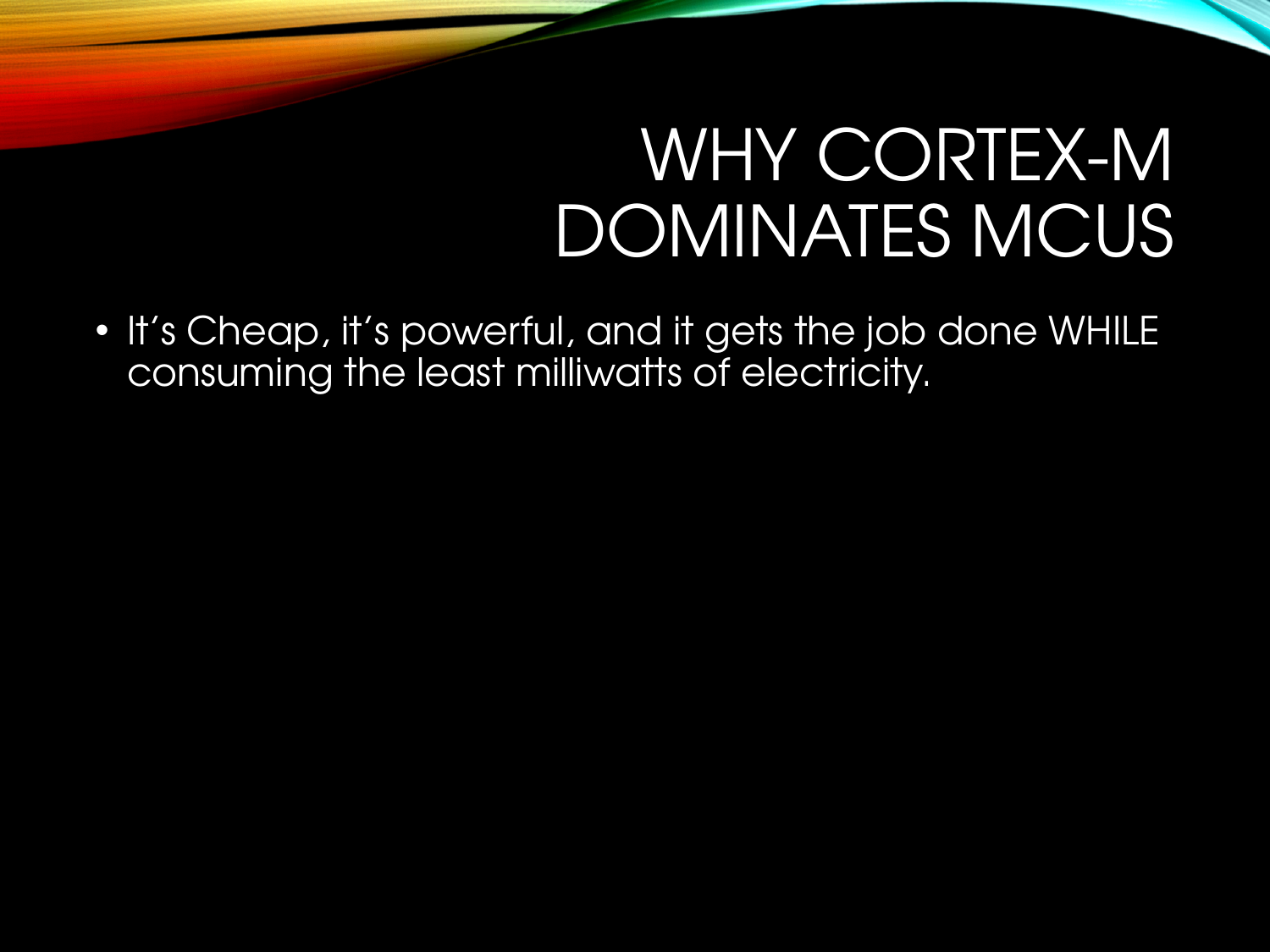

# Why Cortex-M Dominates MCUs
It’s Cheap, it’s powerful, and it gets the job done WHILE consuming the least milliwatts of electricity.